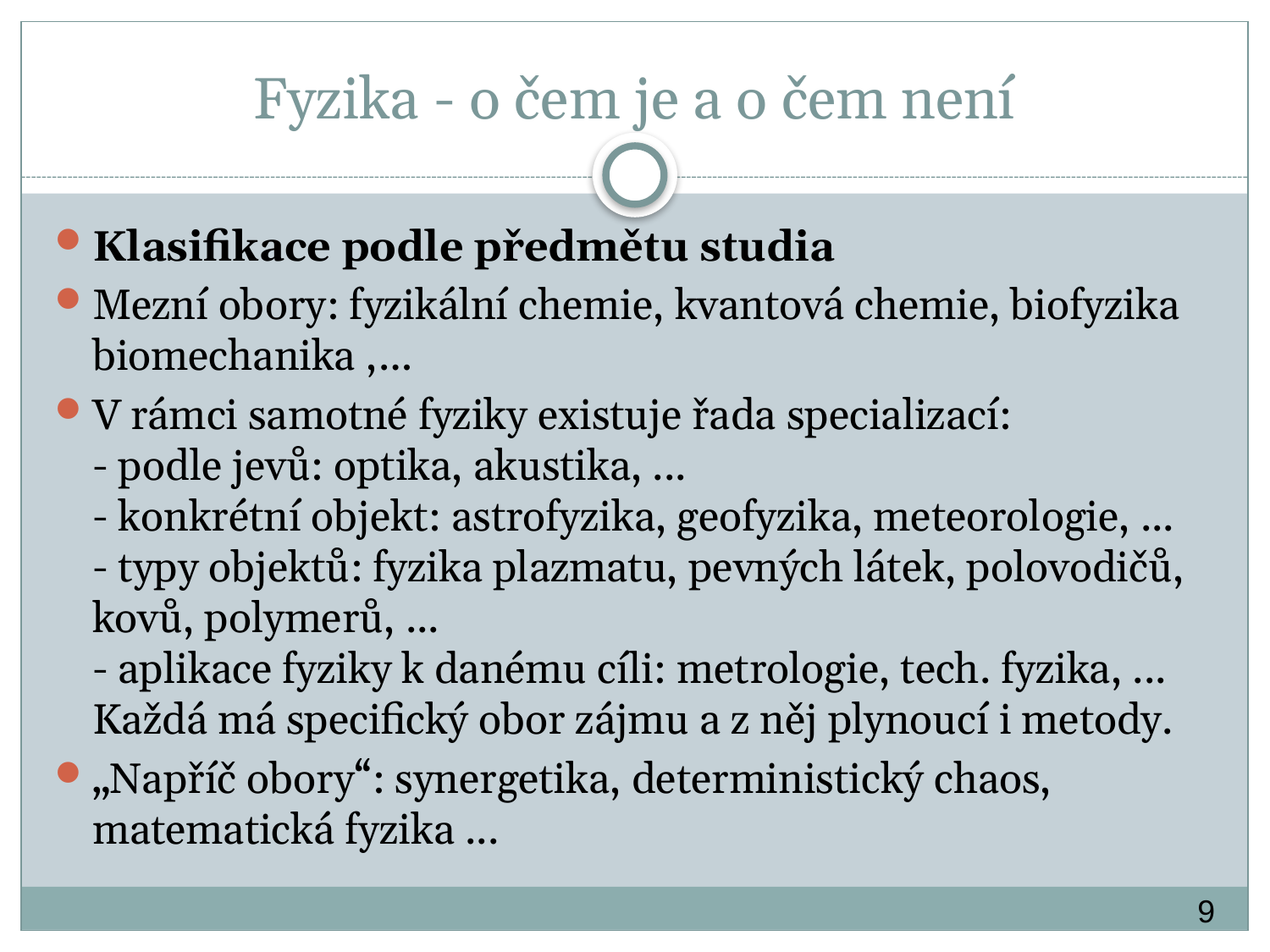

# Fyzika - o čem je a o čem není
Klasifikace podle předmětu studia
Mezní obory: fyzikální chemie, kvantová chemie, biofyzika biomechanika ,…
V rámci samotné fyziky existuje řada specializací:
- podle jevů: optika, akustika, ...
- konkrétní objekt: astrofyzika, geofyzika, meteorologie, ...
- typy objektů: fyzika plazmatu, pevných látek, polovodičů, kovů, polymerů, ...
- aplikace fyziky k danému cíli: metrologie, tech. fyzika, ...
Každá má specifický obor zájmu a z něj plynoucí i metody.
„Napříč obory“: synergetika, deterministický chaos, matematická fyzika ...

9